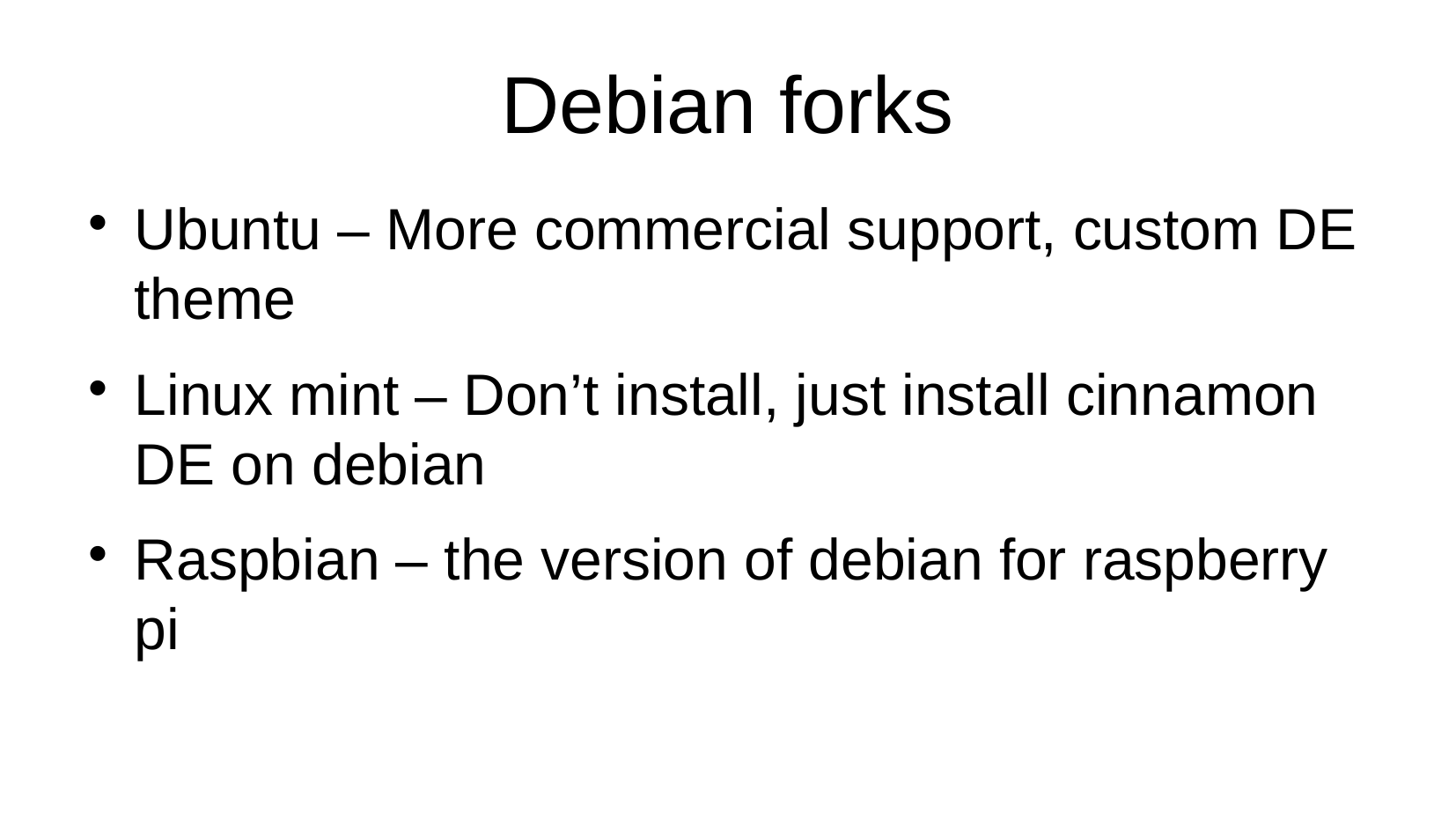

Debian forks
Ubuntu – More commercial support, custom DE theme
Linux mint – Don’t install, just install cinnamon DE on debian
Raspbian – the version of debian for raspberry pi